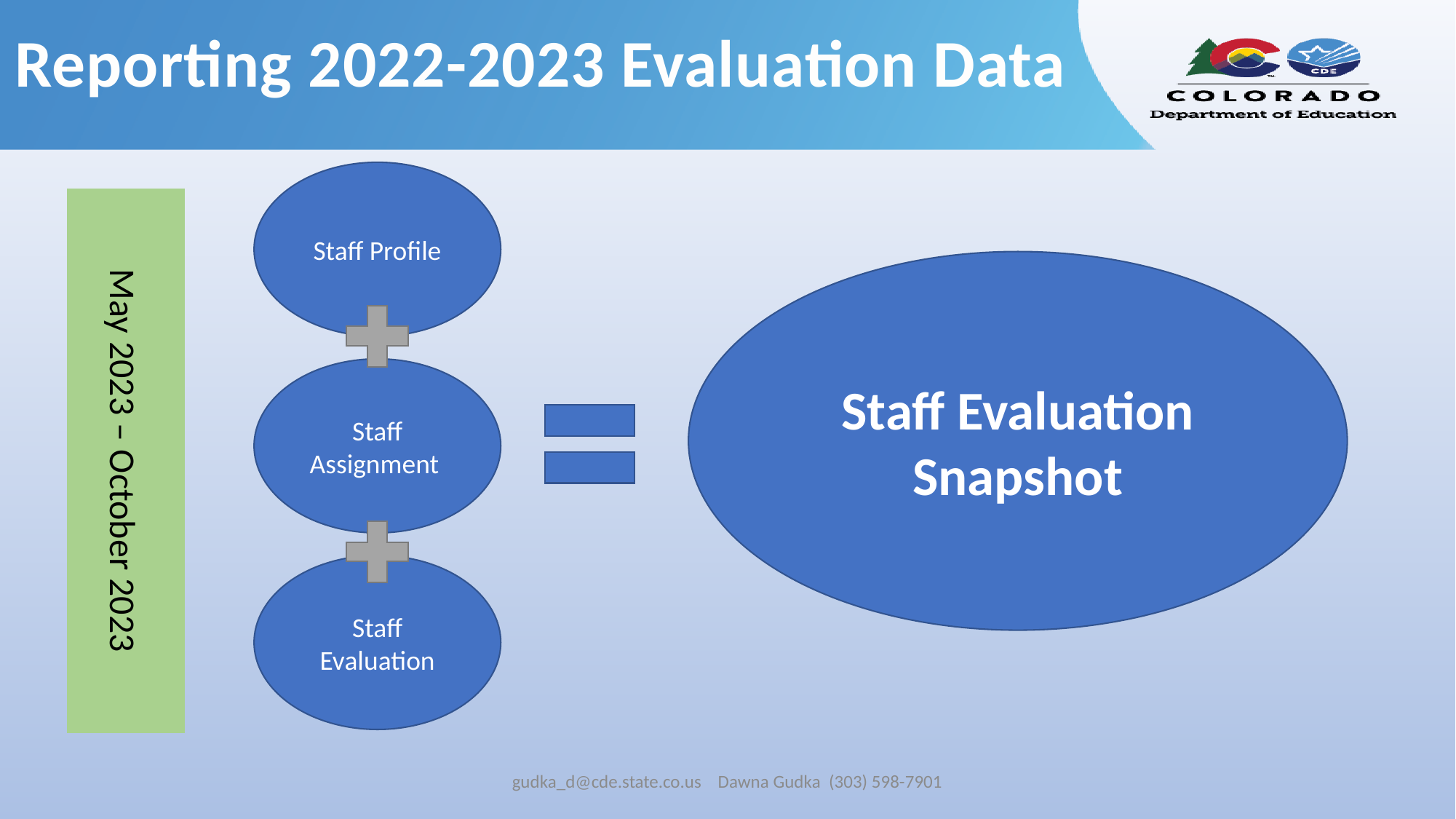

Reporting 2022-2023 Evaluation Data
Staff Profile
May 2023 – October 2023
Staff Evaluation Snapshot

Staff Assignment

Staff Evaluation
gudka_d@cde.state.co.us    Dawna Gudka  (303) 598-7901